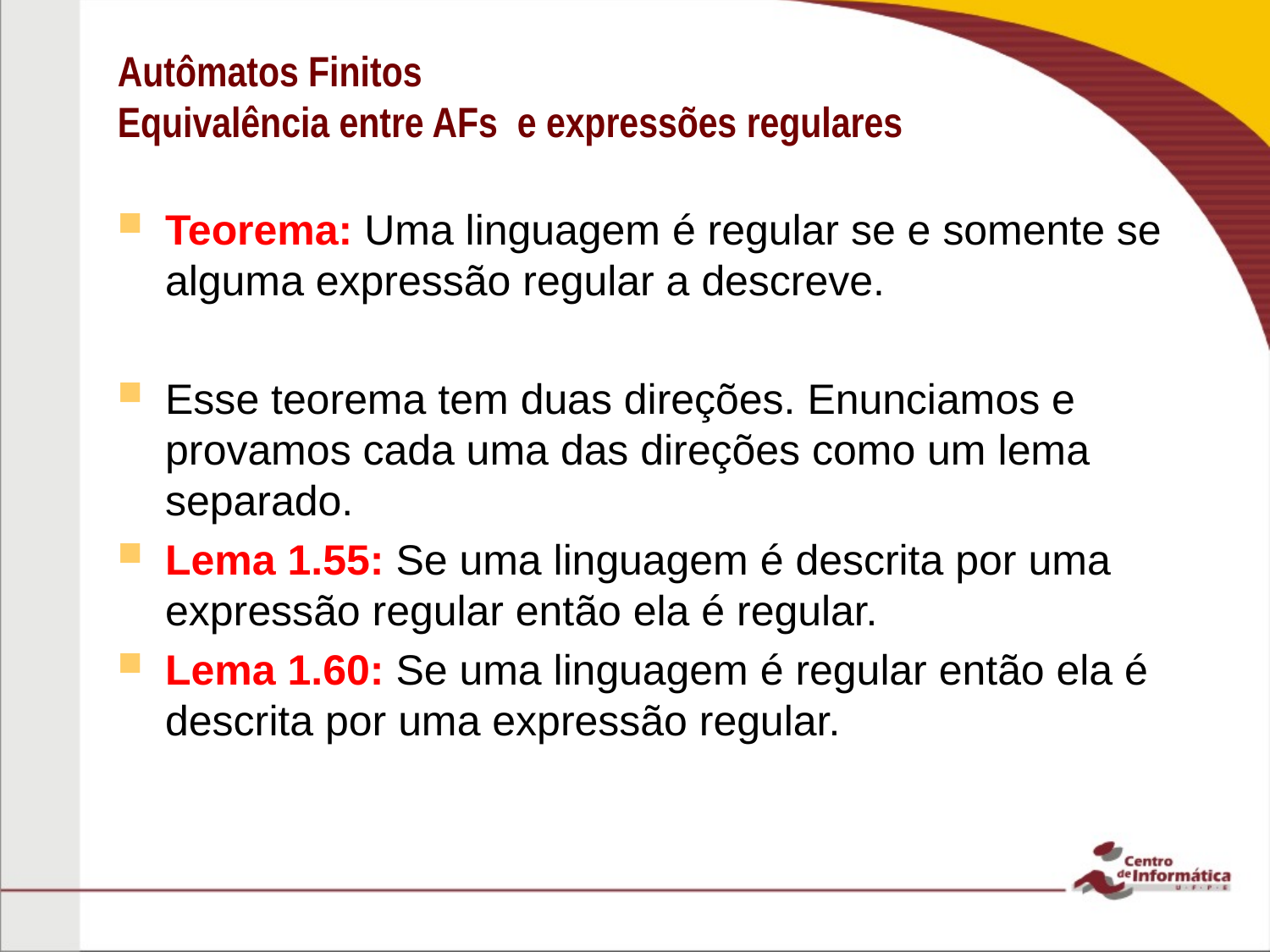

# Autômatos Finitos Equivalência entre AFs  e expressões regulares
Teorema: Uma linguagem é regular se e somente se alguma expressão regular a descreve.

Esse teorema tem duas direções. Enunciamos e provamos cada uma das direções como um lema separado.
Lema 1.55: Se uma linguagem é descrita por uma expressão regular então ela é regular.
Lema 1.60: Se uma linguagem é regular então ela é descrita por uma expressão regular.